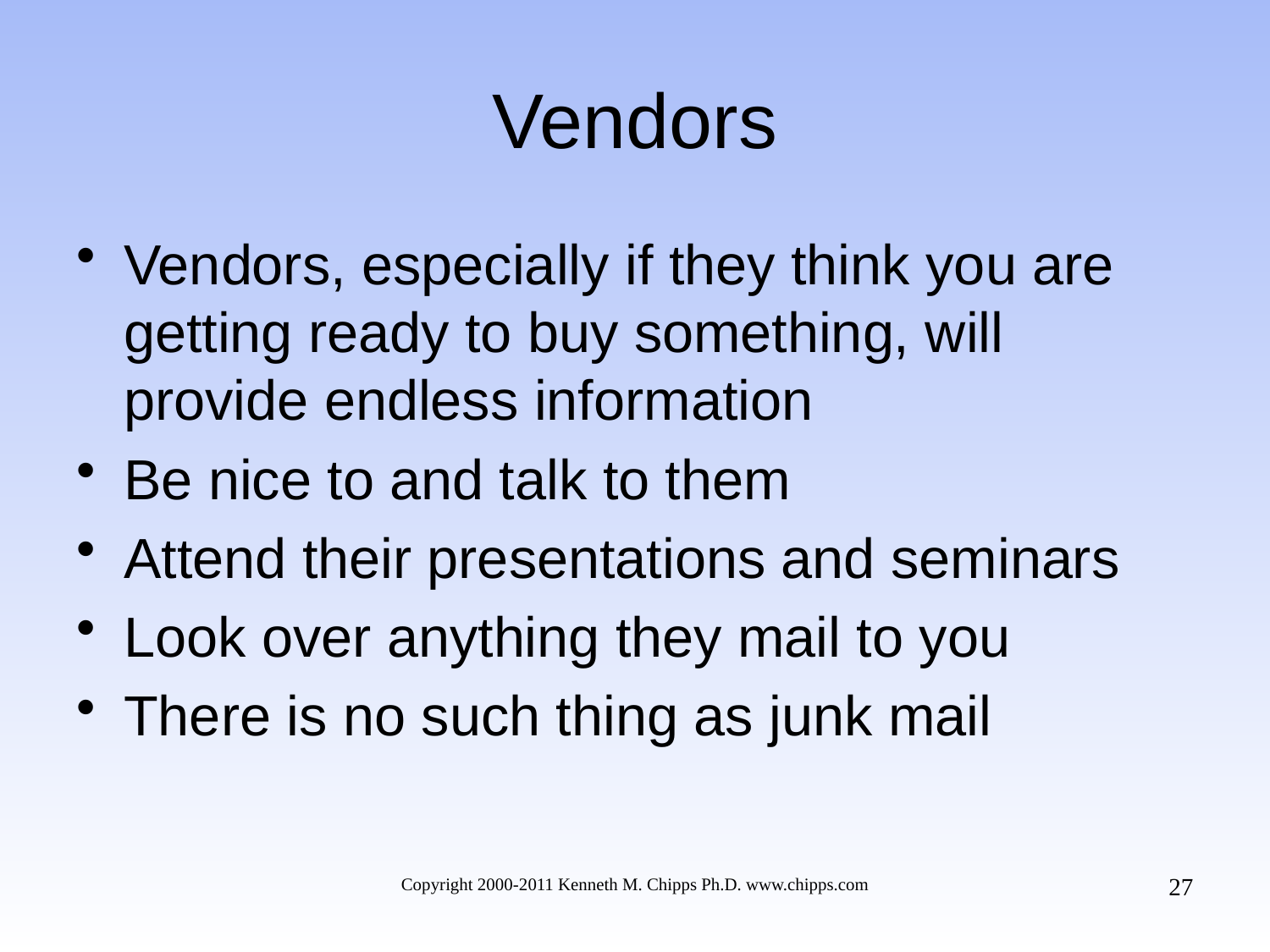

# Vendors
Vendors, especially if they think you are getting ready to buy something, will provide endless information
Be nice to and talk to them
Attend their presentations and seminars
Look over anything they mail to you
There is no such thing as junk mail
27
Copyright 2000-2011 Kenneth M. Chipps Ph.D. www.chipps.com